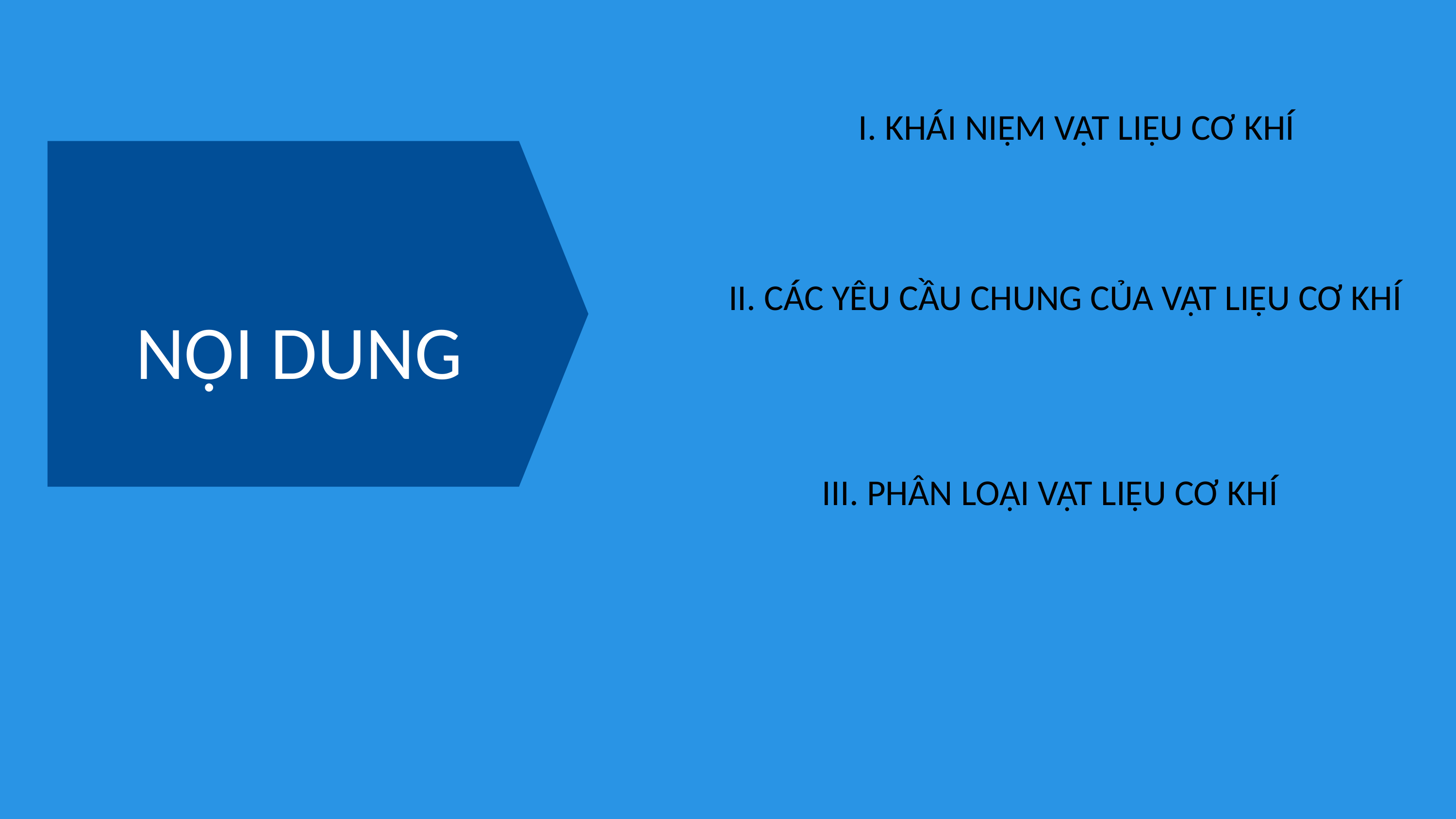

I. KHÁI NIỆM VẬT LIỆU CƠ KHÍ
II. CÁC YÊU CẦU CHUNG CỦA VẬT LIỆU CƠ KHÍ
NỘI DUNG
III. PHÂN LOẠI VẬT LIỆU CƠ KHÍ